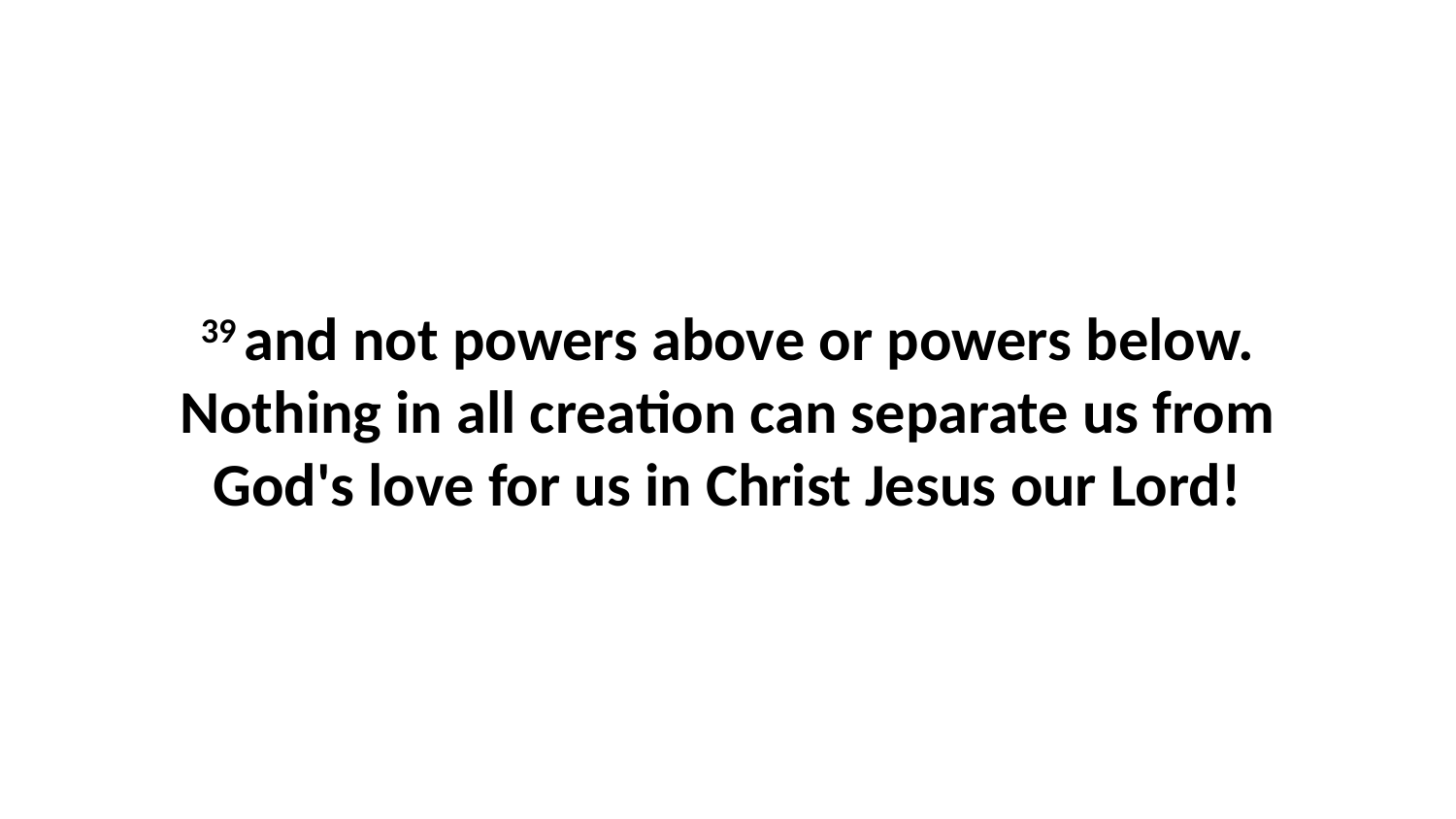

39 and not powers above or powers below. Nothing in all creation can separate us from God's love for us in Christ Jesus our Lord!